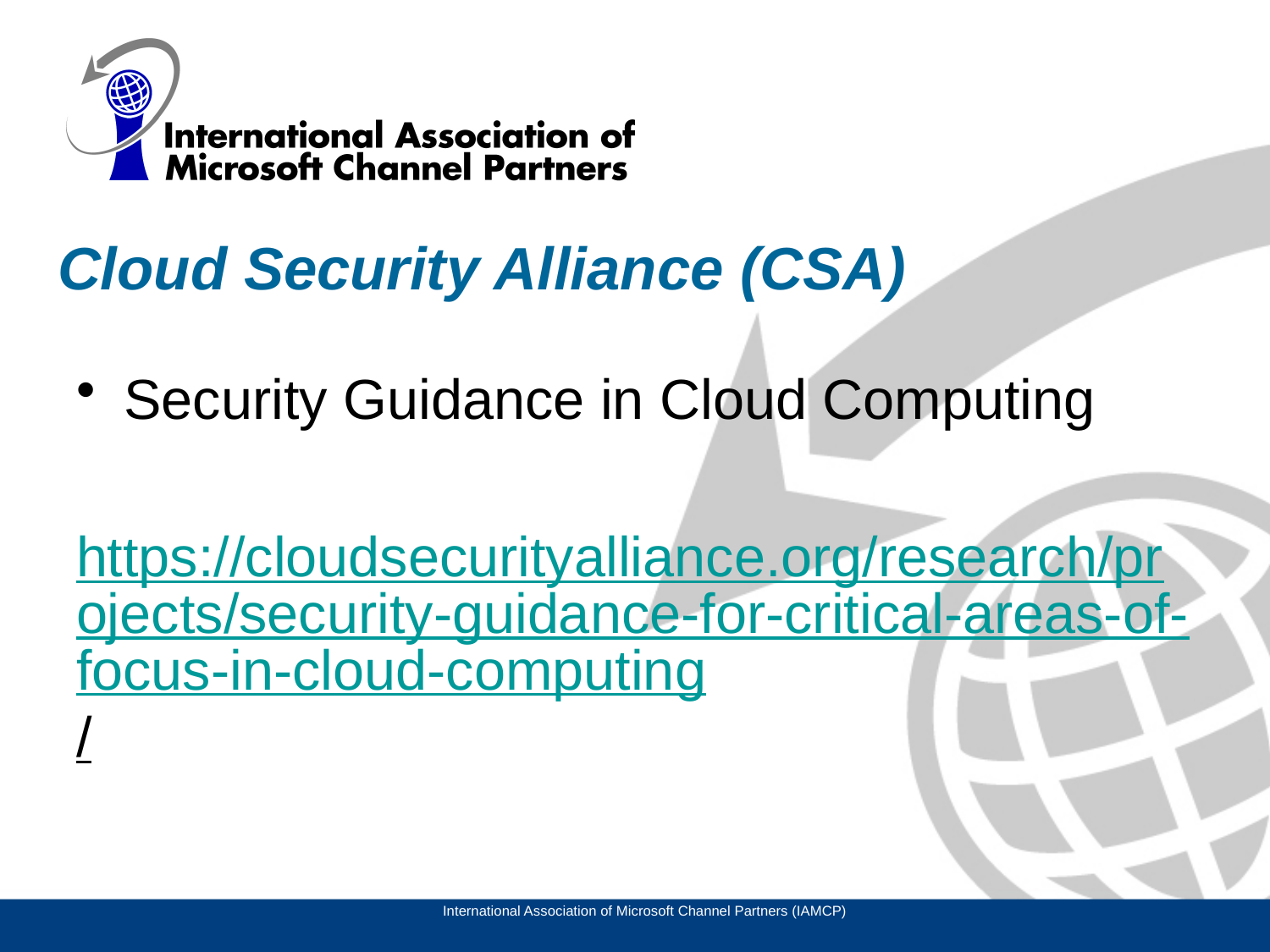

# Cloud Security Alliance (CSA)
Security Guidance in Cloud Computing

https://cloudsecurityalliance.org/research/projects/security-guidance-for-critical-areas-of-focus-in-cloud-computing/

International Association of Microsoft Channel Partners (IAMCP)